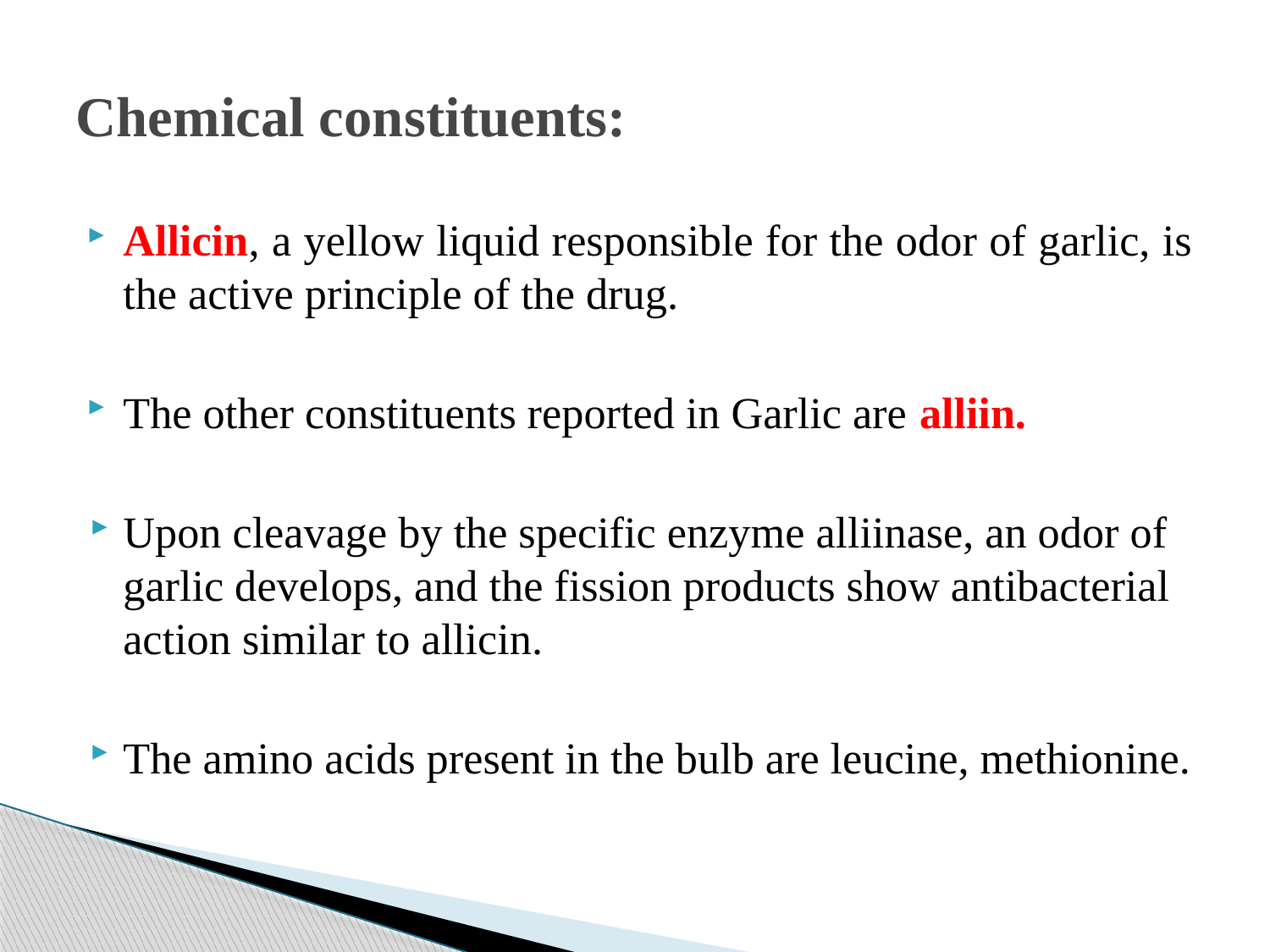

# Chemical constituents:
Allicin, a yellow liquid responsible for the odor of garlic, is the active principle of the drug.

The other constituents reported in Garlic are alliin.

Upon cleavage by the specific enzyme alliinase, an odor of garlic develops, and the fission products show antibacterial action similar to allicin.

The amino acids present in the bulb are leucine, methionine.